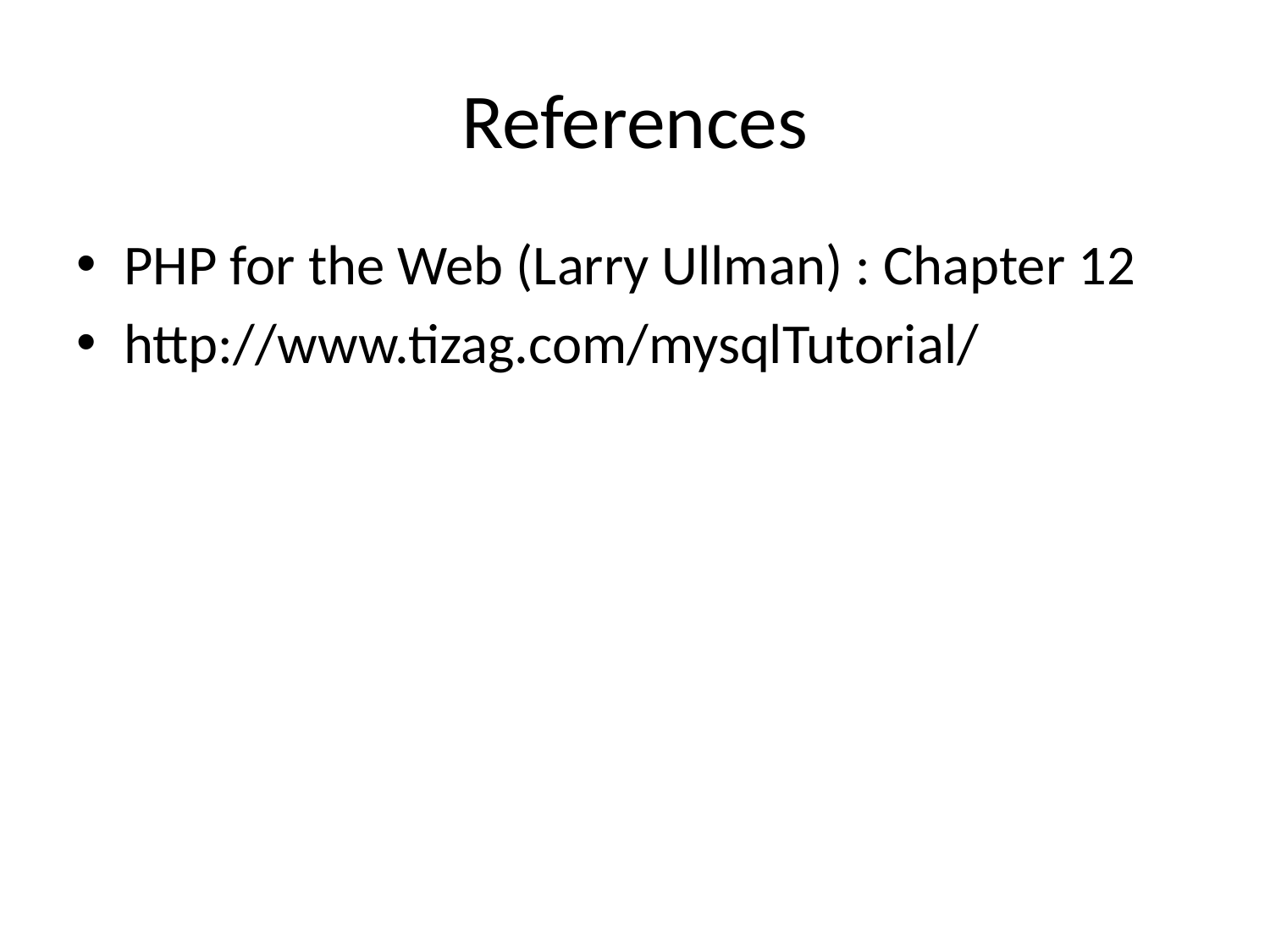

# References
PHP for the Web (Larry Ullman) : Chapter 12
http://www.tizag.com/mysqlTutorial/